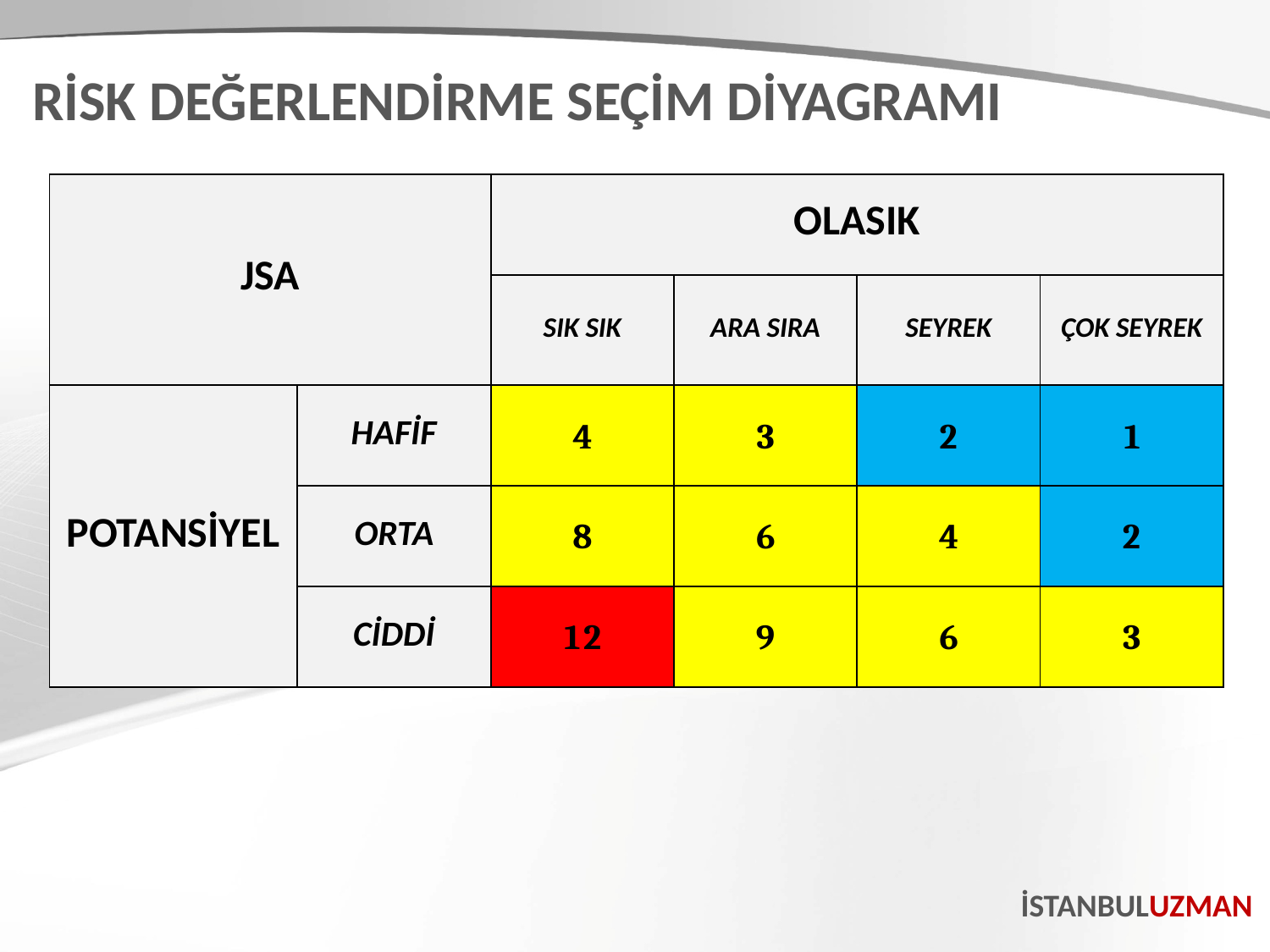

RİSK DEĞERLENDİRME SEÇİM DİYAGRAMI
| JSA |  | OLASIK |  |  |  |
| --- | --- | --- | --- | --- | --- |
|  |  | SIK SIK | ARA SIRA | SEYREK | ÇOK SEYREK |
| POTANSİYEL | HAFİF | 4 | 3 | 2 | 1 |
|  | ORTA | 8 | 6 | 4 | 2 |
|  | CİDDİ | 12 | 9 | 6 | 3 |
İSTANBULUZMAN